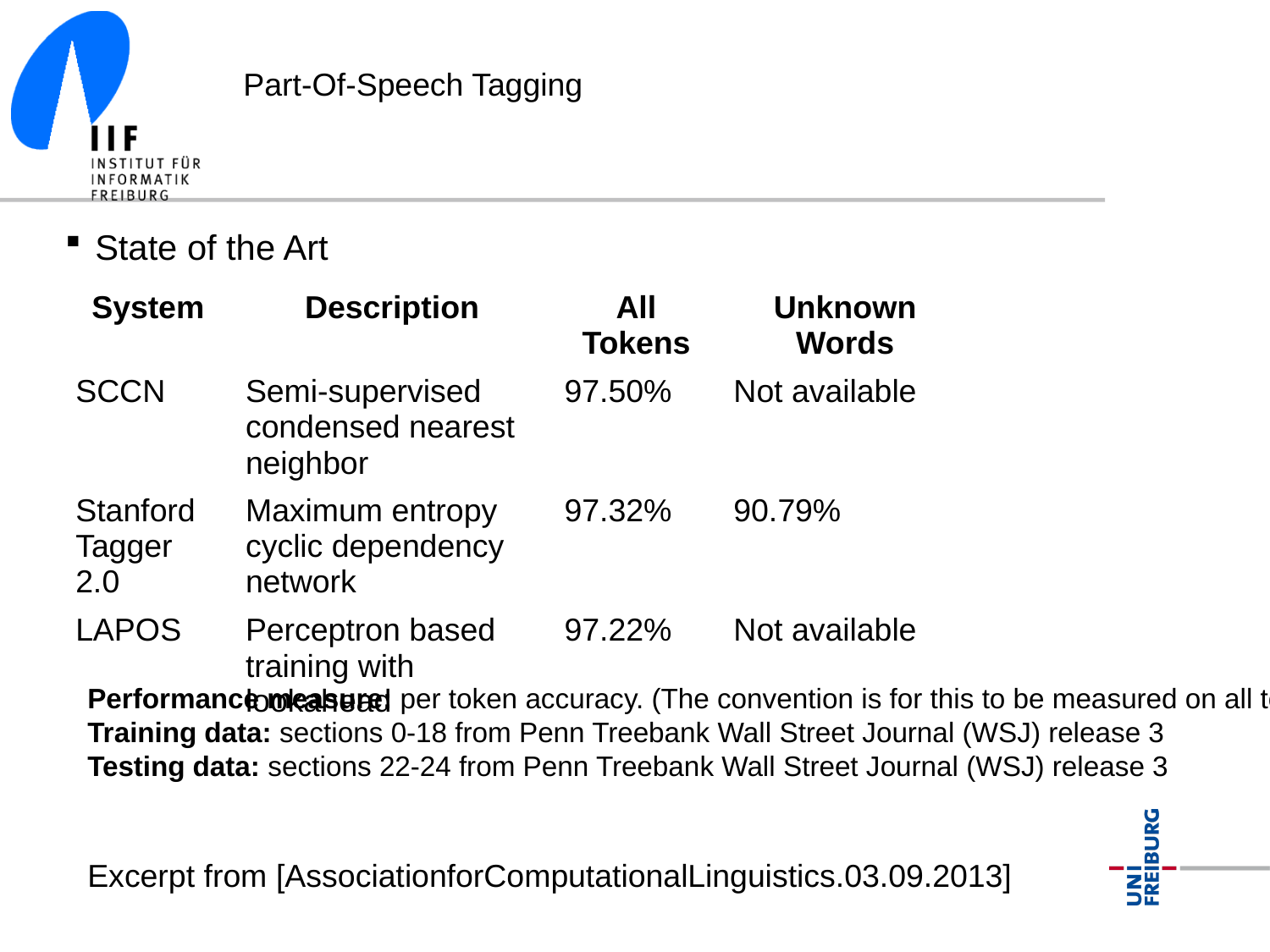

Part-Of-Speech Tagging
State of the Art

| System | Description | All Tokens | Unknown Words |
| --- | --- | --- | --- |
| SCCN | Semi-supervised condensed nearest neighbor | 97.50% | Not available |
| Stanford Tagger 2.0 | Maximum entropy cyclic dependency network | 97.32% | 90.79% |
| LAPOS | Perceptron based training with lookahead | 97.22% | Not available |
Performance measure: per token accuracy. (The convention is for this to be measured on all tokens, including punctuation tokens and other unambiguous tokens.)
Training data: sections 0-18 from Penn Treebank Wall Street Journal (WSJ) release 3
Testing data: sections 22-24 from Penn Treebank Wall Street Journal (WSJ) release 3
Excerpt from [AssociationforComputationalLinguistics.03.09.2013]